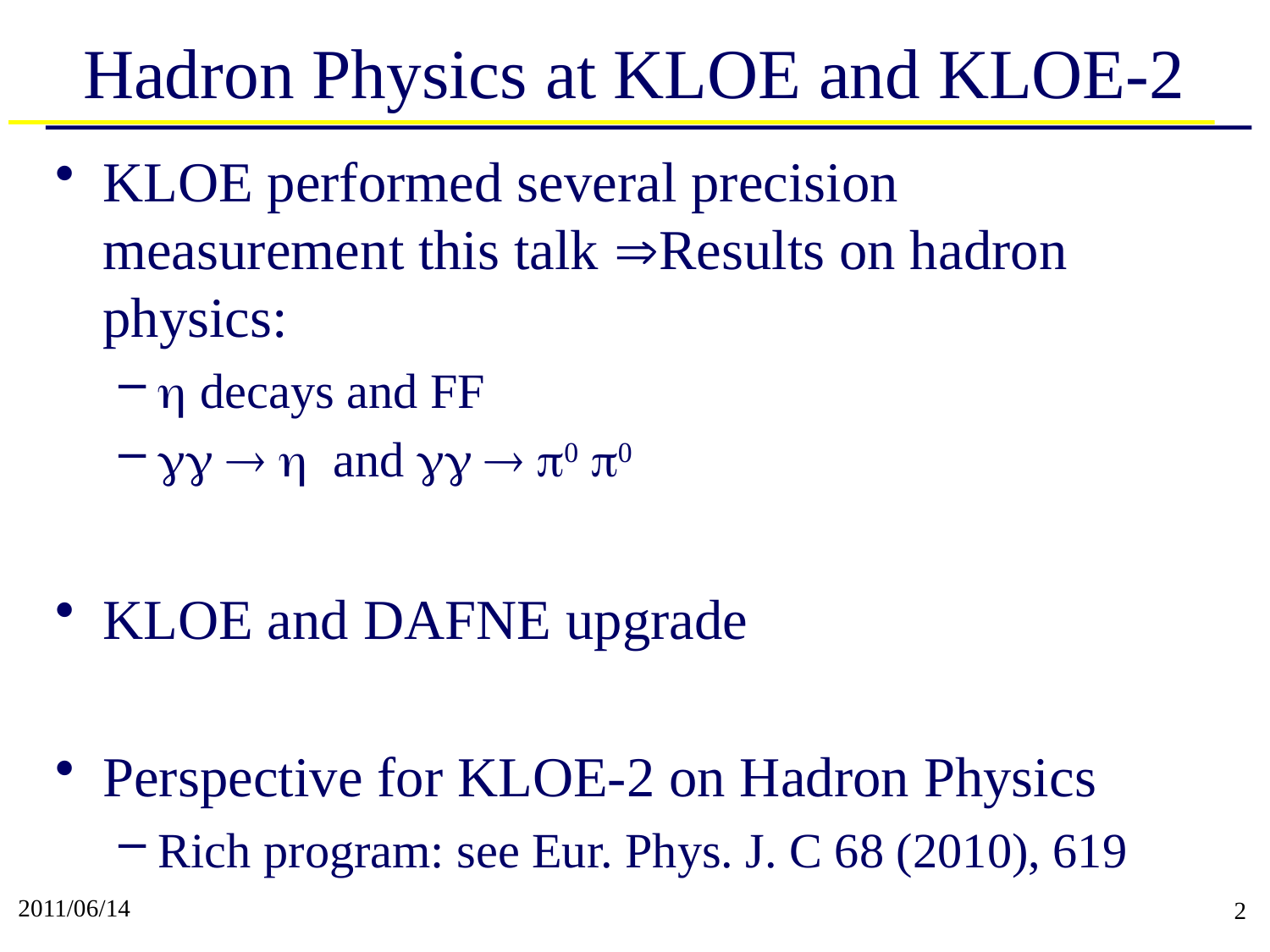

# Hadron Physics at KLOE and KLOE-2
KLOE performed several precision measurement this talk ⇒Results on hadron physics:
η decays and FF
γγ → η  and γγ → π0 π0

KLOE and DAFNE upgrade

Perspective for KLOE-2 on Hadron Physics
Rich program: see Eur. Phys. J. C 68 (2010), 619

2011/06/14

2